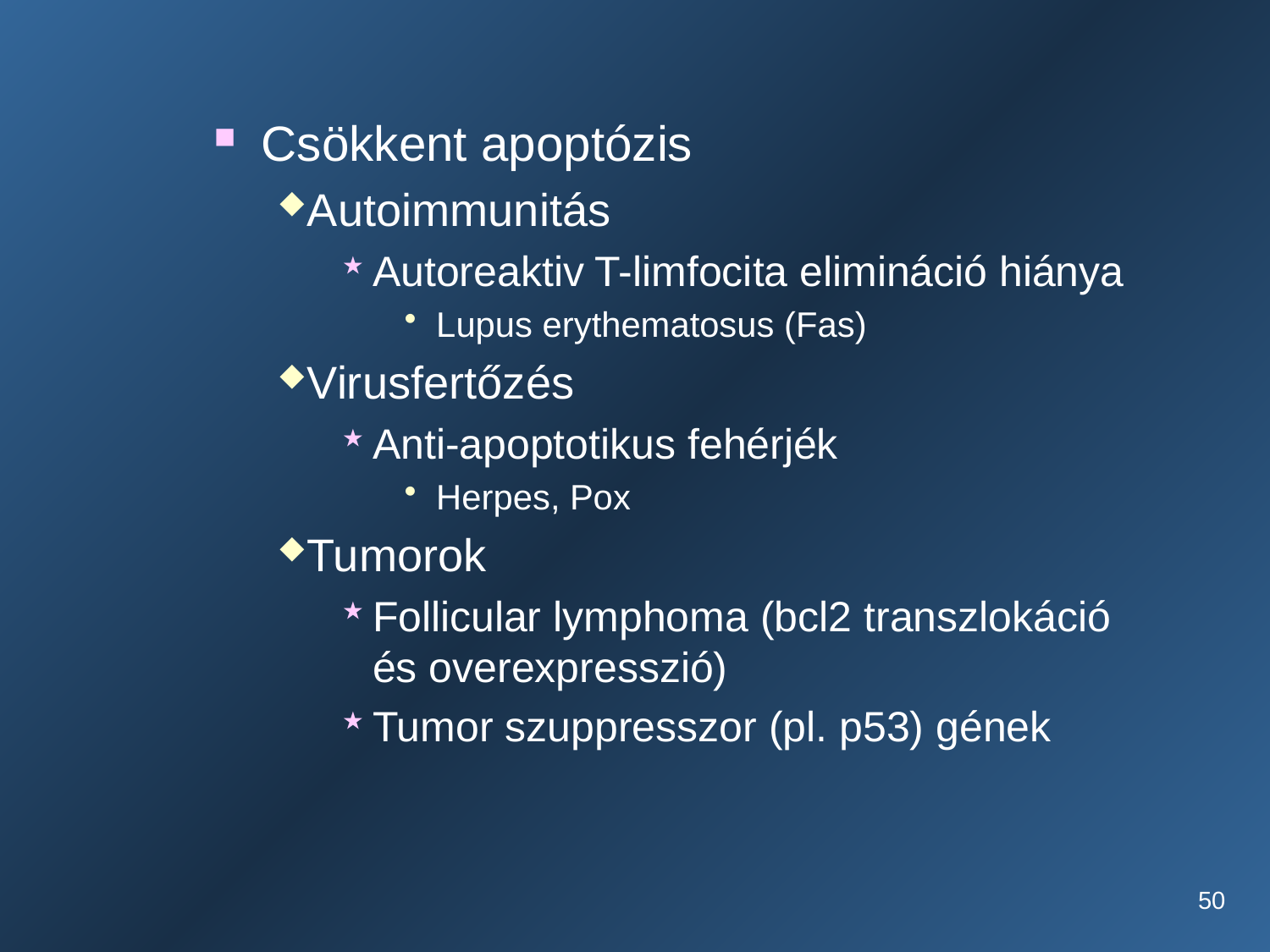

Csökkent apoptózis
Autoimmunitás
Autoreaktiv T-limfocita elimináció hiánya
Lupus erythematosus (Fas)
Virusfertőzés
Anti-apoptotikus fehérjék
Herpes, Pox
Tumorok
Follicular lymphoma (bcl2 transzlokáció és overexpresszió)
Tumor szuppresszor (pl. p53) gének

50